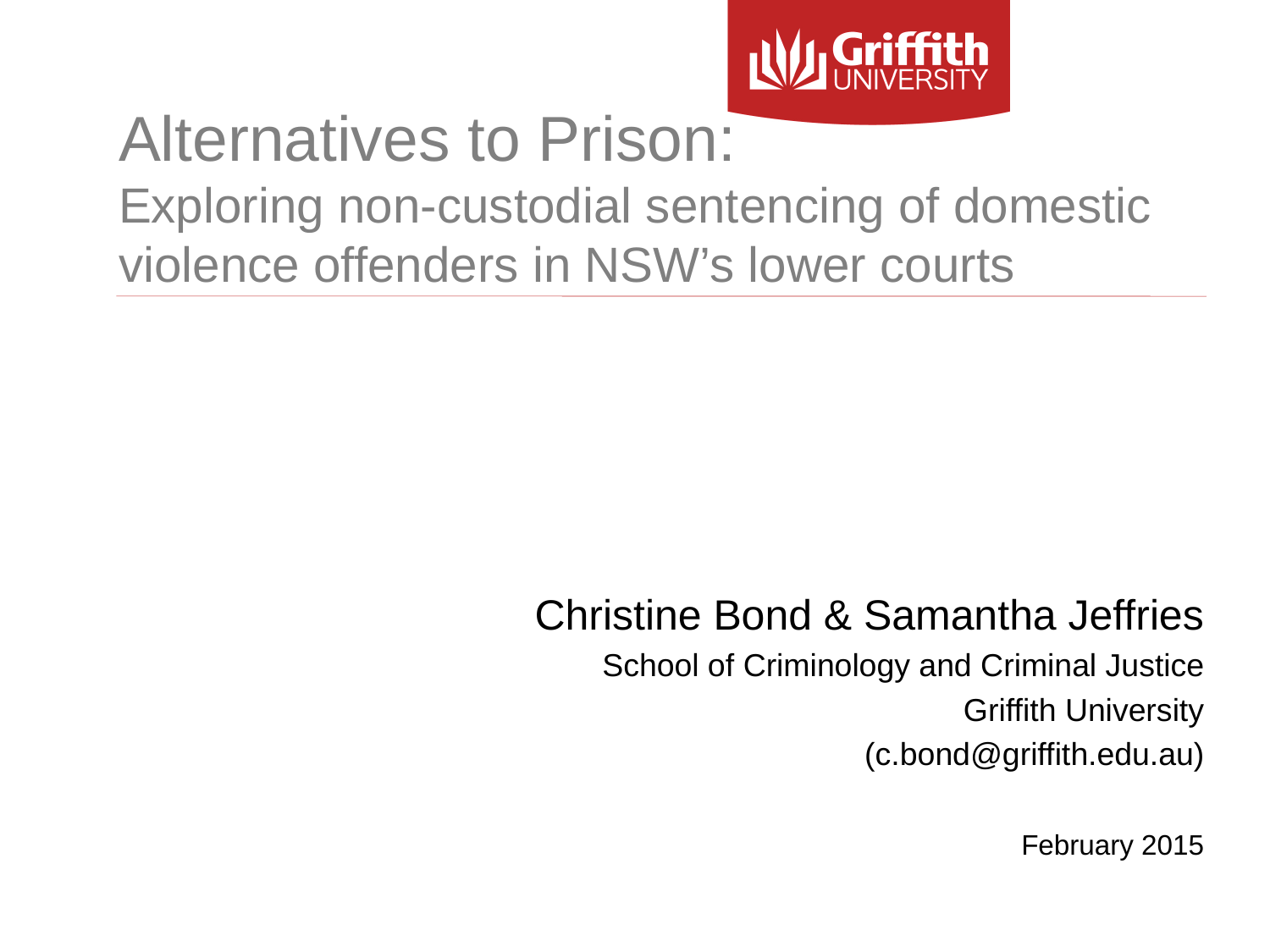

# Alternatives to Prison: Exploring non-custodial sentencing of domestic violence offenders in NSW’s lower courts

Christine Bond & Samantha Jeffries
School of Criminology and Criminal Justice
Griffith University
(c.bond@griffith.edu.au)

February 2015